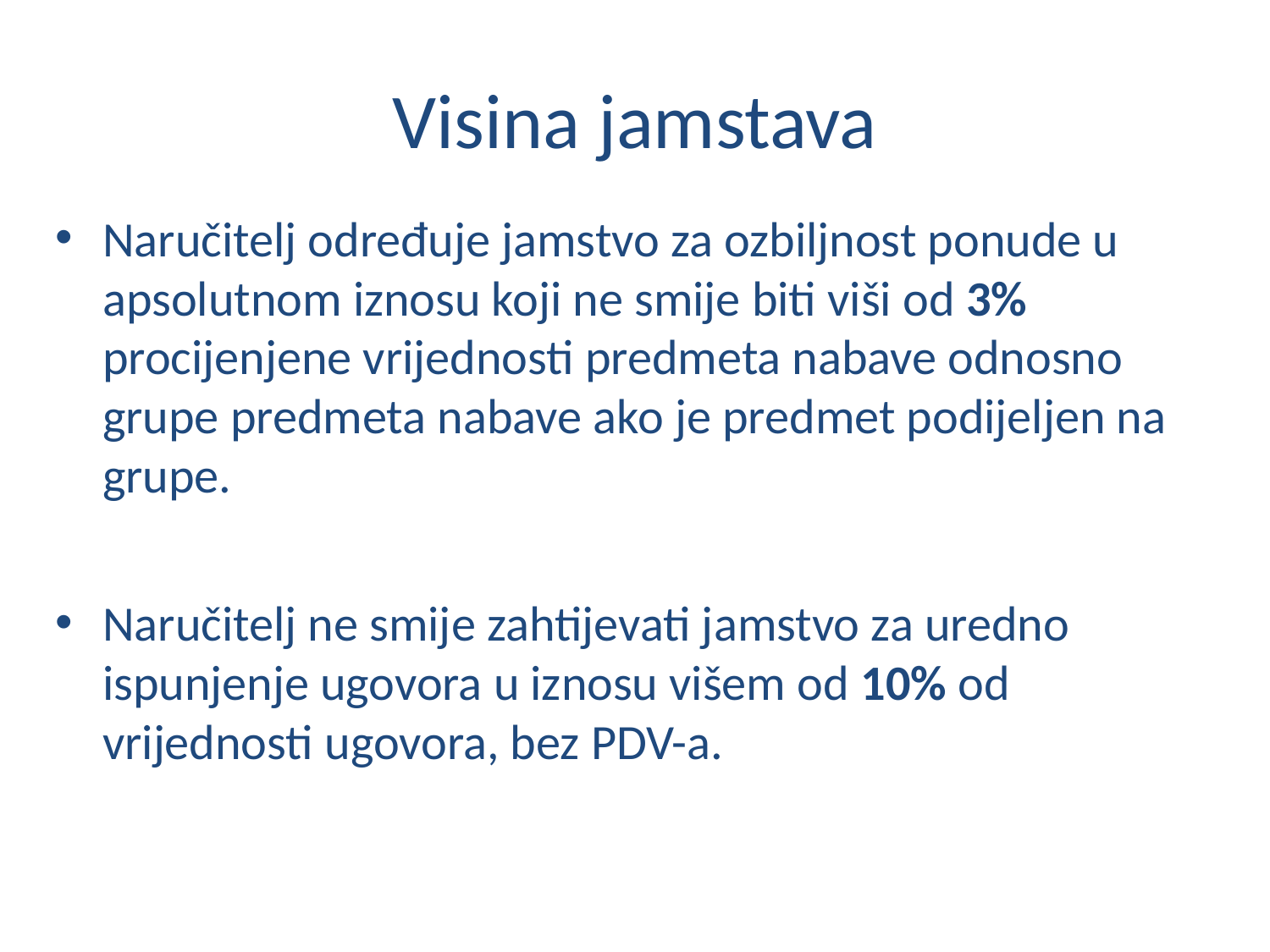

# Visina jamstava
Naručitelj određuje jamstvo za ozbiljnost ponude u apsolutnom iznosu koji ne smije biti viši od 3% procijenjene vrijednosti predmeta nabave odnosno grupe predmeta nabave ako je predmet podijeljen na grupe.

Naručitelj ne smije zahtijevati jamstvo za uredno ispunjenje ugovora u iznosu višem od 10% od vrijednosti ugovora, bez PDV-a.